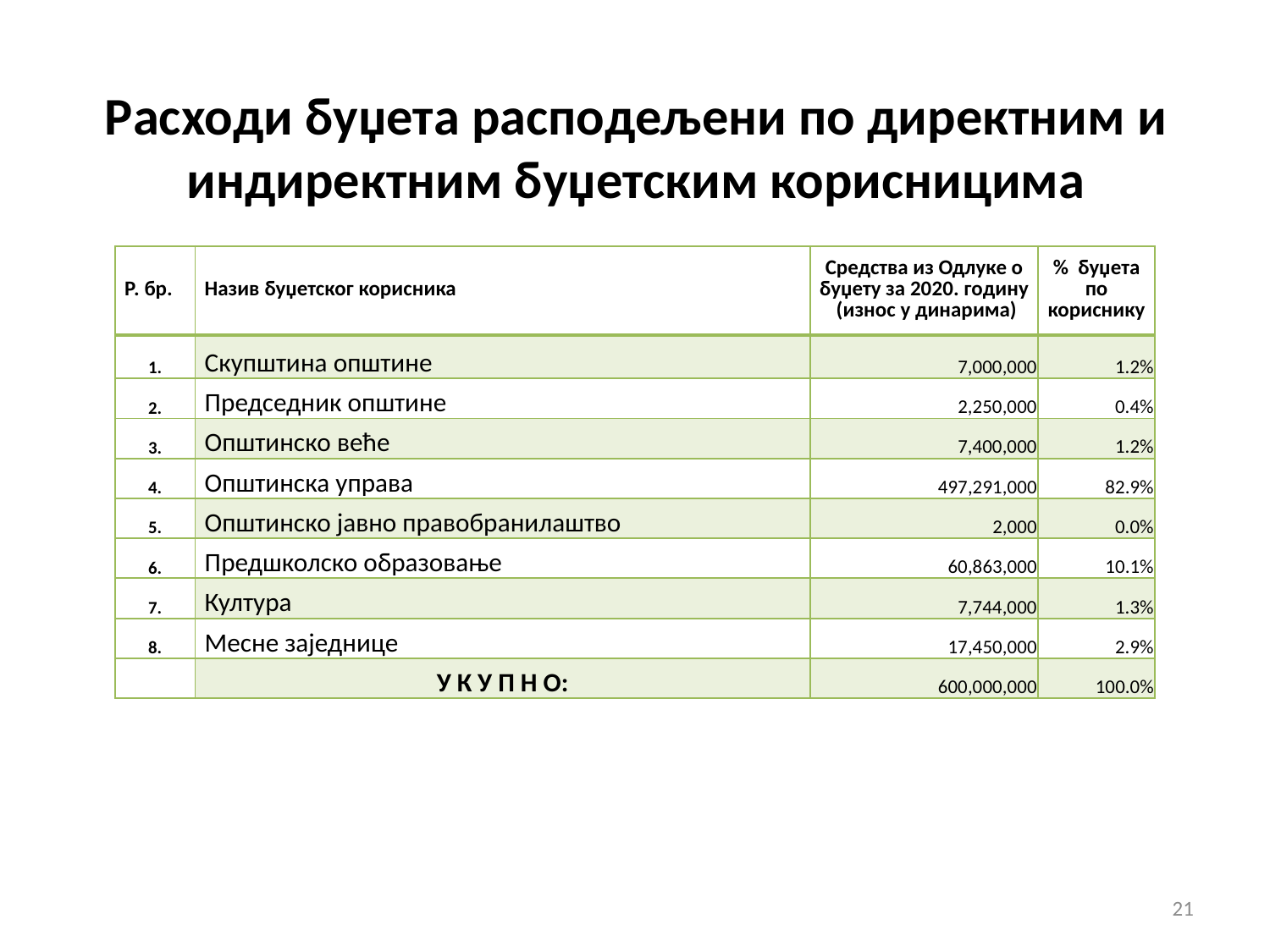

# Расходи буџета расподељени по директним и индиректним буџетским корисницима
| Р. бр. | Назив буџетског корисника | Средства из Одлуке о буџету за 2020. годину (износ у динарима) | % буџета по кориснику |
| --- | --- | --- | --- |
| 1. | Скупштина општине | 7,000,000 | 1.2% |
| 2. | Председник општине | 2,250,000 | 0.4% |
| 3. | Општинско веће | 7,400,000 | 1.2% |
| 4. | Општинска управа | 497,291,000 | 82.9% |
| 5. | Општинско јавно правобранилаштво | 2,000 | 0.0% |
| 6. | Предшколско образовање | 60,863,000 | 10.1% |
| 7. | Култура | 7,744,000 | 1.3% |
| 8. | Месне заједнице | 17,450,000 | 2.9% |
|  | У К У П Н О: | 600,000,000 | 100.0% |
21